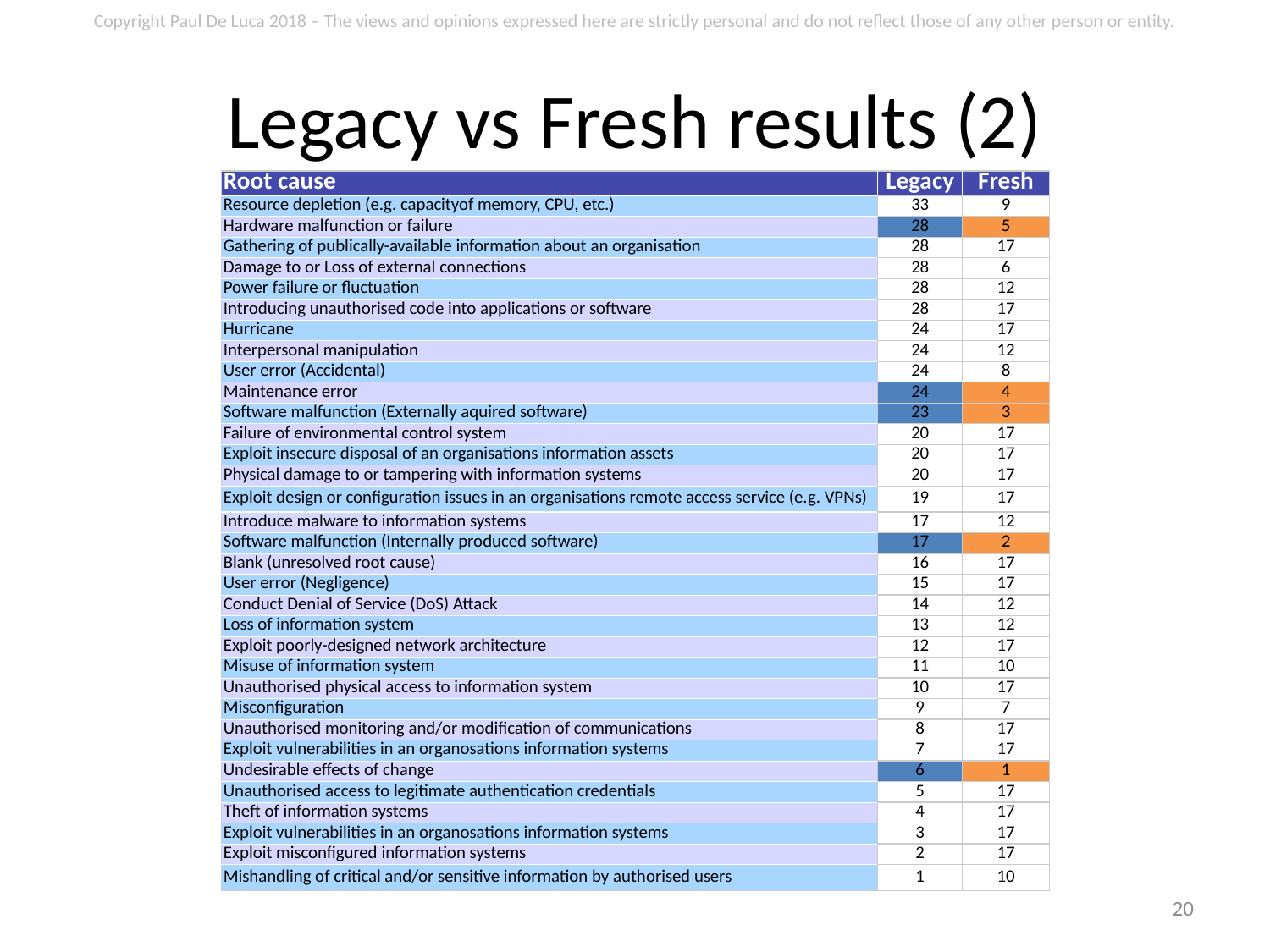

# Legacy vs Fresh results (2)
| Root cause | Legacy | Fresh |
| --- | --- | --- |
| Resource depletion (e.g. capacityof memory, CPU, etc.) | 33 | 9 |
| Hardware malfunction or failure | 28 | 5 |
| Gathering of publically-available information about an organisation | 28 | 17 |
| Damage to or Loss of external connections | 28 | 6 |
| Power failure or fluctuation | 28 | 12 |
| Introducing unauthorised code into applications or software | 28 | 17 |
| Hurricane | 24 | 17 |
| Interpersonal manipulation | 24 | 12 |
| User error (Accidental) | 24 | 8 |
| Maintenance error | 24 | 4 |
| Software malfunction (Externally aquired software) | 23 | 3 |
| Failure of environmental control system | 20 | 17 |
| Exploit insecure disposal of an organisations information assets | 20 | 17 |
| Physical damage to or tampering with information systems | 20 | 17 |
| Exploit design or configuration issues in an organisations remote access service (e.g. VPNs) | 19 | 17 |
| Introduce malware to information systems | 17 | 12 |
| Software malfunction (Internally produced software) | 17 | 2 |
| Blank (unresolved root cause) | 16 | 17 |
| User error (Negligence) | 15 | 17 |
| Conduct Denial of Service (DoS) Attack | 14 | 12 |
| Loss of information system | 13 | 12 |
| Exploit poorly-designed network architecture | 12 | 17 |
| Misuse of information system | 11 | 10 |
| Unauthorised physical access to information system | 10 | 17 |
| Misconfiguration | 9 | 7 |
| Unauthorised monitoring and/or modification of communications | 8 | 17 |
| Exploit vulnerabilities in an organosations information systems | 7 | 17 |
| Undesirable effects of change | 6 | 1 |
| Unauthorised access to legitimate authentication credentials | 5 | 17 |
| Theft of information systems | 4 | 17 |
| Exploit vulnerabilities in an organosations information systems | 3 | 17 |
| Exploit misconfigured information systems | 2 | 17 |
| Mishandling of critical and/or sensitive information by authorised users | 1 | 10 |
20